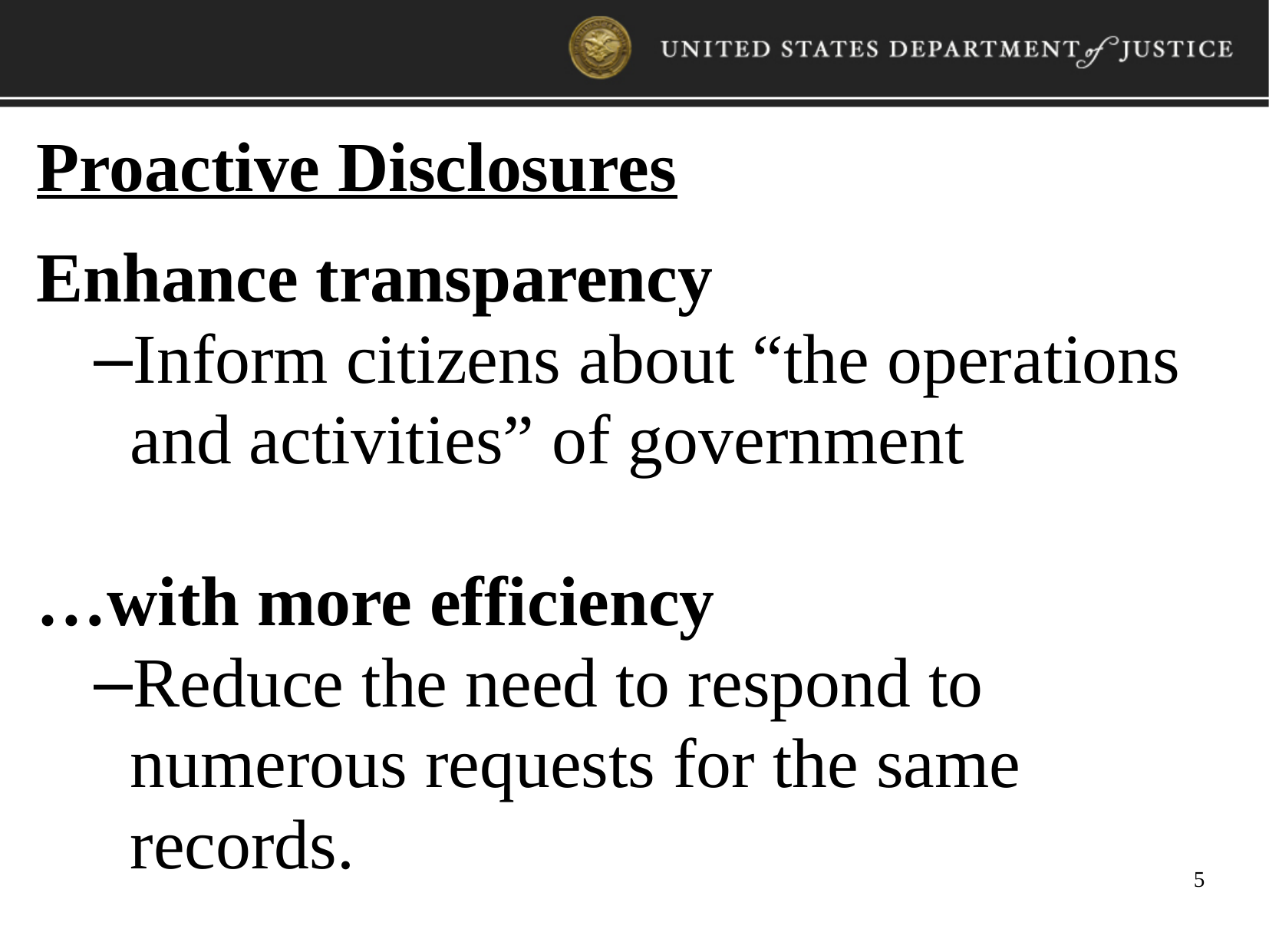

Proactive Disclosures
Enhance transparency
Inform citizens about “the operations and activities” of government

…with more efficiency
Reduce the need to respond to numerous requests for the same records.
5